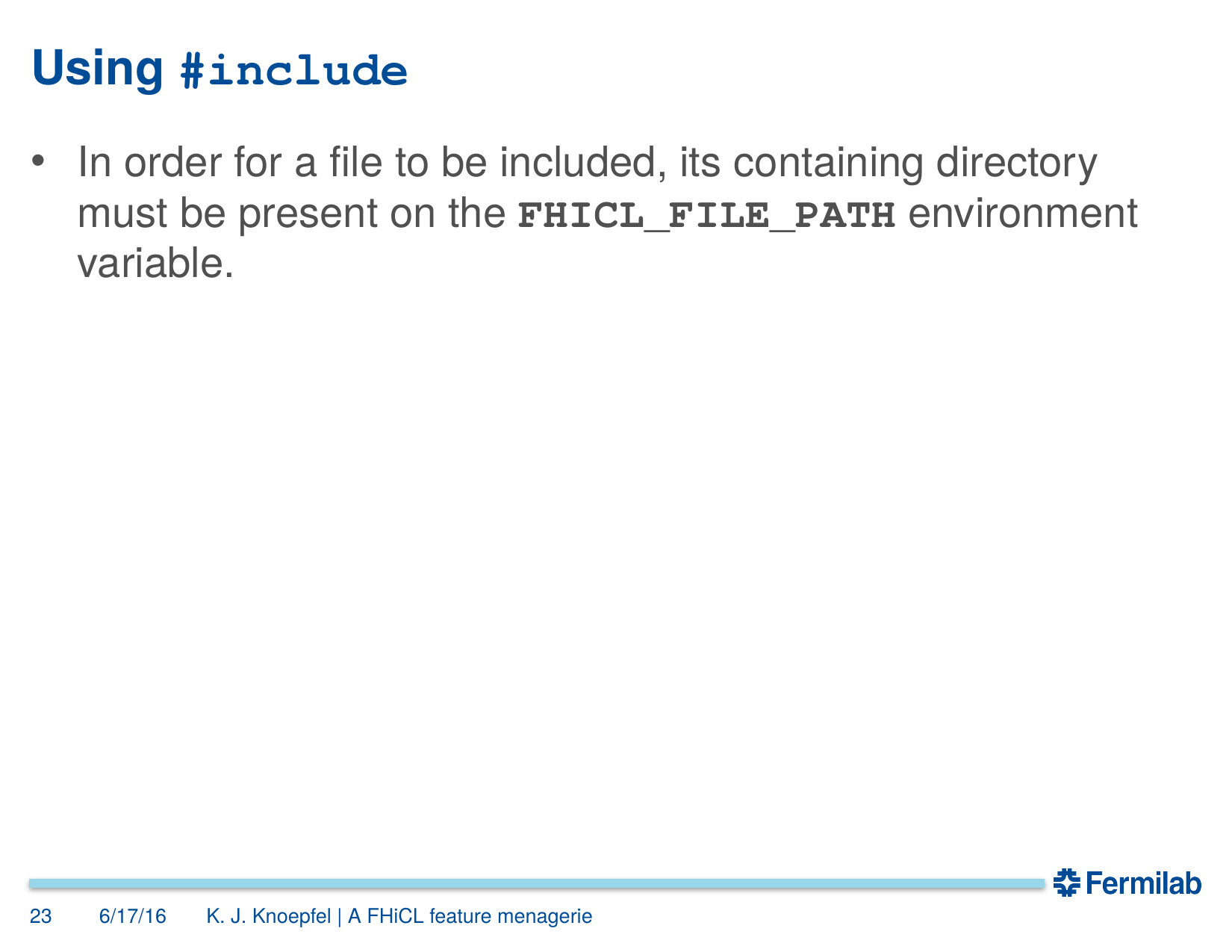

# Using #include
In order for a file to be included, its containing directory must be present on the FHICL_FILE_PATH environment variable.
23
6/17/16
K. J. Knoepfel | A FHiCL feature menagerie